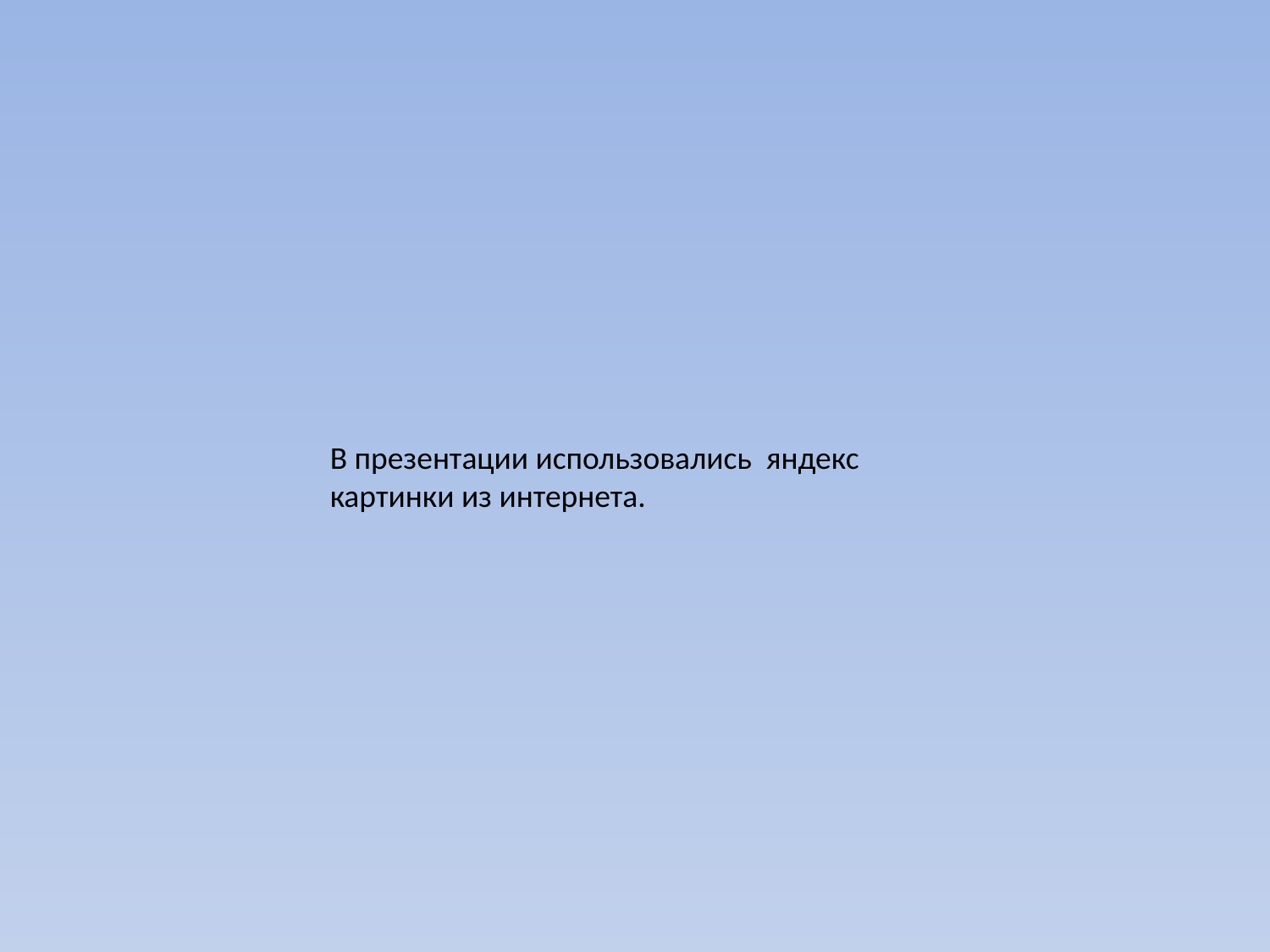

В презентации использовались  яндекс картинки из интернета.